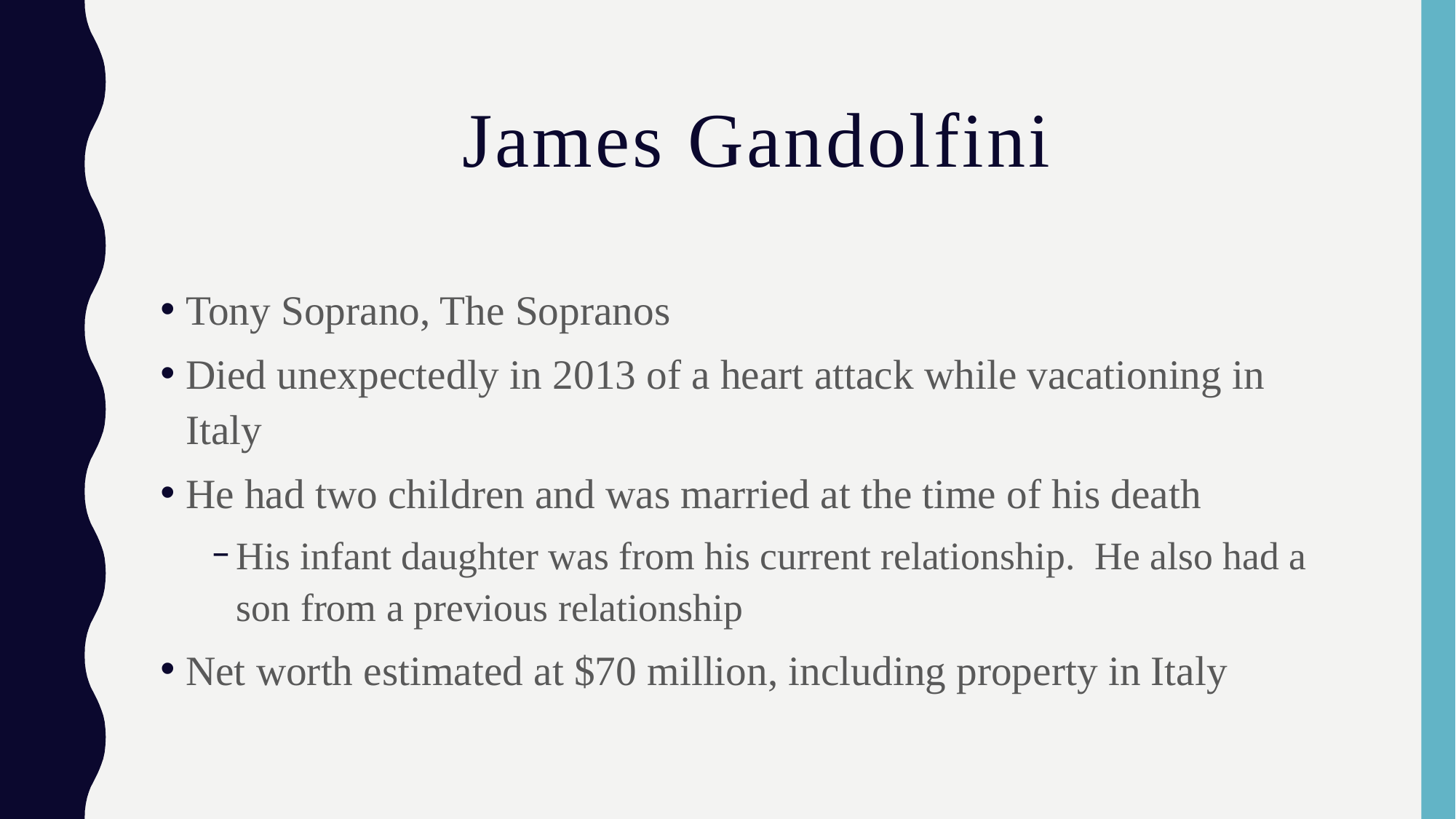

# James Gandolfini
Tony Soprano, The Sopranos
Died unexpectedly in 2013 of a heart attack while vacationing in Italy
He had two children and was married at the time of his death
His infant daughter was from his current relationship.  He also had a son from a previous relationship
Net worth estimated at $70 million, including property in Italy